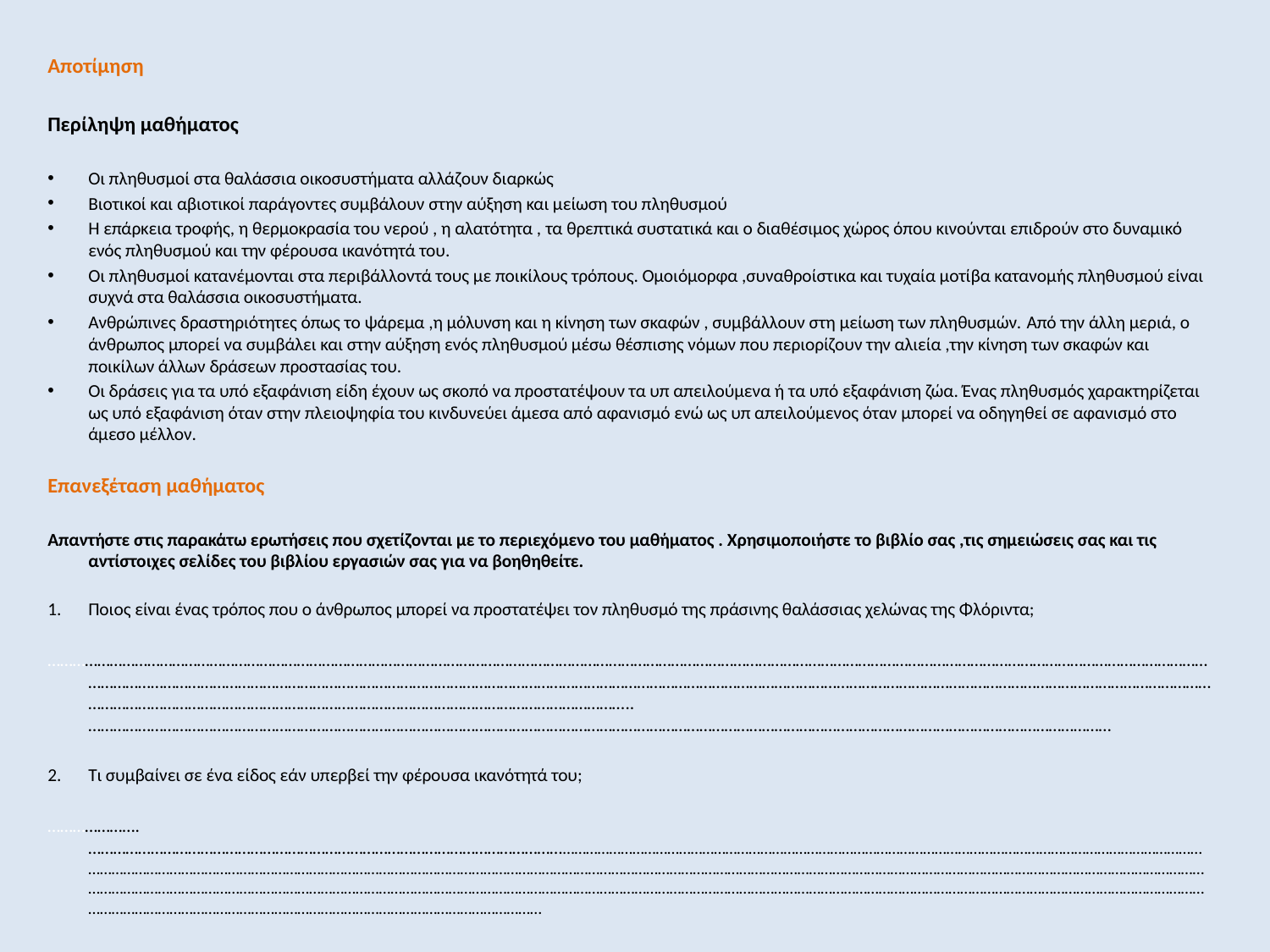

Αποτίμηση

Περίληψη μαθήματος

Οι πληθυσμοί στα θαλάσσια οικοσυστήματα αλλάζουν διαρκώς
Βιοτικοί και αβιοτικοί παράγοντες συμβάλουν στην αύξηση και μείωση του πληθυσμού
Η επάρκεια τροφής, η θερμοκρασία του νερού , η αλατότητα , τα θρεπτικά συστατικά και ο διαθέσιμος χώρος όπου κινούνται επιδρούν στο δυναμικό ενός πληθυσμού και την φέρουσα ικανότητά του.
Οι πληθυσμοί κατανέμονται στα περιβάλλοντά τους με ποικίλους τρόπους. Ομοιόμορφα ,συναθροίστικα και τυχαία μοτίβα κατανομής πληθυσμού είναι συχνά στα θαλάσσια οικοσυστήματα.
Ανθρώπινες δραστηριότητες όπως το ψάρεμα ,η μόλυνση και η κίνηση των σκαφών , συμβάλλουν στη μείωση των πληθυσμών. Από την άλλη μεριά, ο άνθρωπος μπορεί να συμβάλει και στην αύξηση ενός πληθυσμού μέσω θέσπισης νόμων που περιορίζουν την αλιεία ,την κίνηση των σκαφών και ποικίλων άλλων δράσεων προστασίας του.
Οι δράσεις για τα υπό εξαφάνιση είδη έχουν ως σκοπό να προστατέψουν τα υπ απειλούμενα ή τα υπό εξαφάνιση ζώα. Ένας πληθυσμός χαρακτηρίζεται ως υπό εξαφάνιση όταν στην πλειοψηφία του κινδυνεύει άμεσα από αφανισμό ενώ ως υπ απειλούμενος όταν μπορεί να οδηγηθεί σε αφανισμό στο άμεσο μέλλον.

Επανεξέταση μαθήματος

Απαντήστε στις παρακάτω ερωτήσεις που σχετίζονται με το περιεχόμενο του μαθήματος . Χρησιμοποιήστε το βιβλίο σας ,τις σημειώσεις σας και τις αντίστοιχες σελίδες του βιβλίου εργασιών σας για να βοηθηθείτε.

Ποιος είναι ένας τρόπος που ο άνθρωπος μπορεί να προστατέψει τον πληθυσμό της πράσινης θαλάσσιας χελώνας της Φλόριντα;

…………………………………………………………………………………………………………………………………………………………………………………………………………………………………………………………………………………………………………………………………………………………………………………………………………………………………………………………………………………………………………………………………………………………………………………………………………………………..…………………………………………………………………………………………………………………………………………………………………………………………………………………………

Τι συμβαίνει σε ένα είδος εάν υπερβεί την φέρουσα ικανότητά του;

………………….………………………………………………………………………………………………………………………………………………………………………………………………………………………………………………………………………………………………………………………………………………………………………………………………………………………………………………………………………………………………………………………………………………………………………………………………………………………………………………………………………………………………………………………………………………………………………………………………………………………………………………………………………………………………